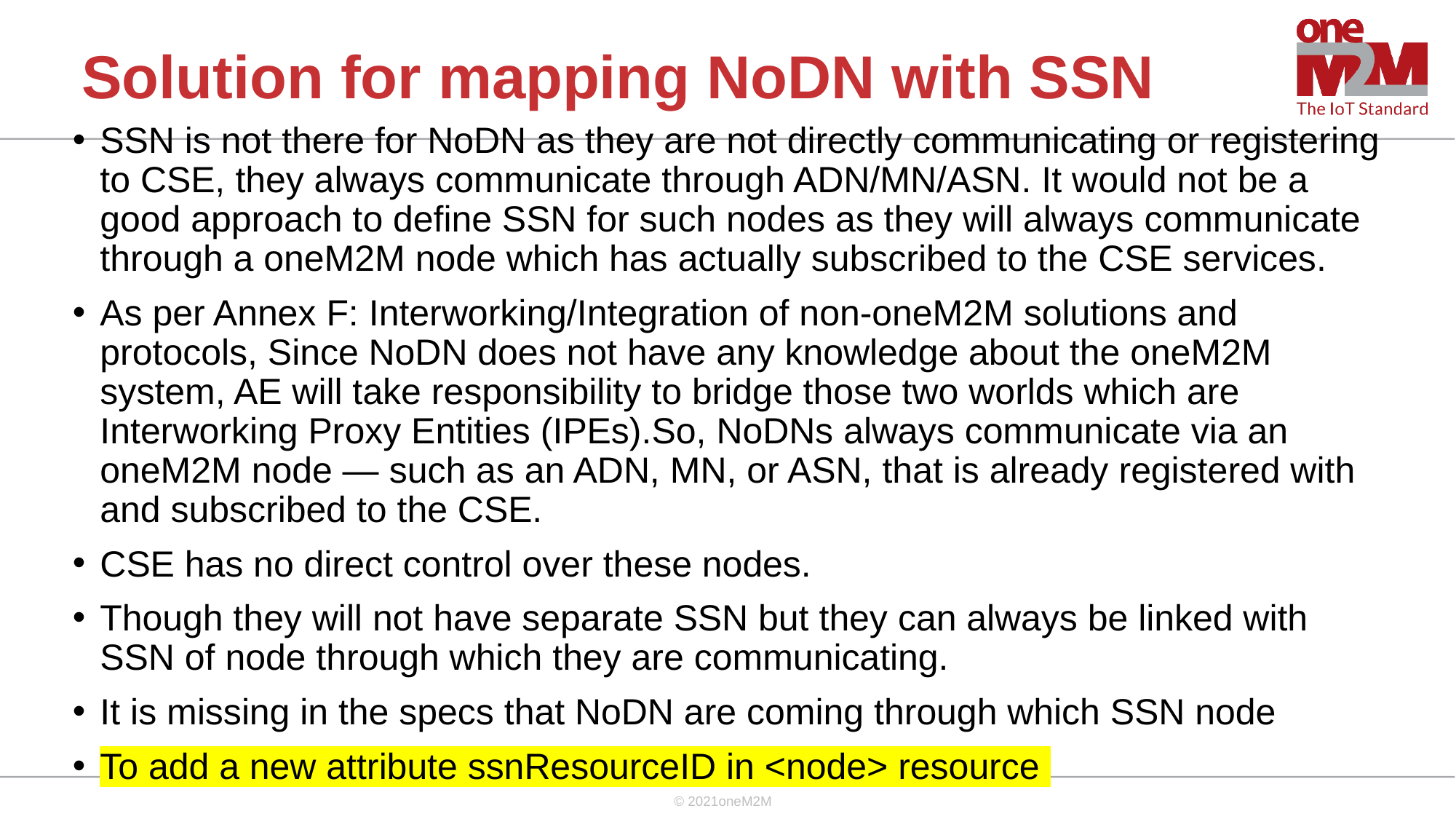

# Solution for mapping NoDN with SSN
SSN is not there for NoDN as they are not directly communicating or registering to CSE, they always communicate through ADN/MN/ASN. It would not be a good approach to define SSN for such nodes as they will always communicate through a oneM2M node which has actually subscribed to the CSE services.
As per Annex F: Interworking/Integration of non-oneM2M solutions and protocols, Since NoDN does not have any knowledge about the oneM2M system, AE will take responsibility to bridge those two worlds which are Interworking Proxy Entities (IPEs).So, NoDNs always communicate via an oneM2M node — such as an ADN, MN, or ASN, that is already registered with and subscribed to the CSE.
CSE has no direct control over these nodes.
Though they will not have separate SSN but they can always be linked with SSN of node through which they are communicating.
It is missing in the specs that NoDN are coming through which SSN node
To add a new attribute ssnResourceID in <node> resource